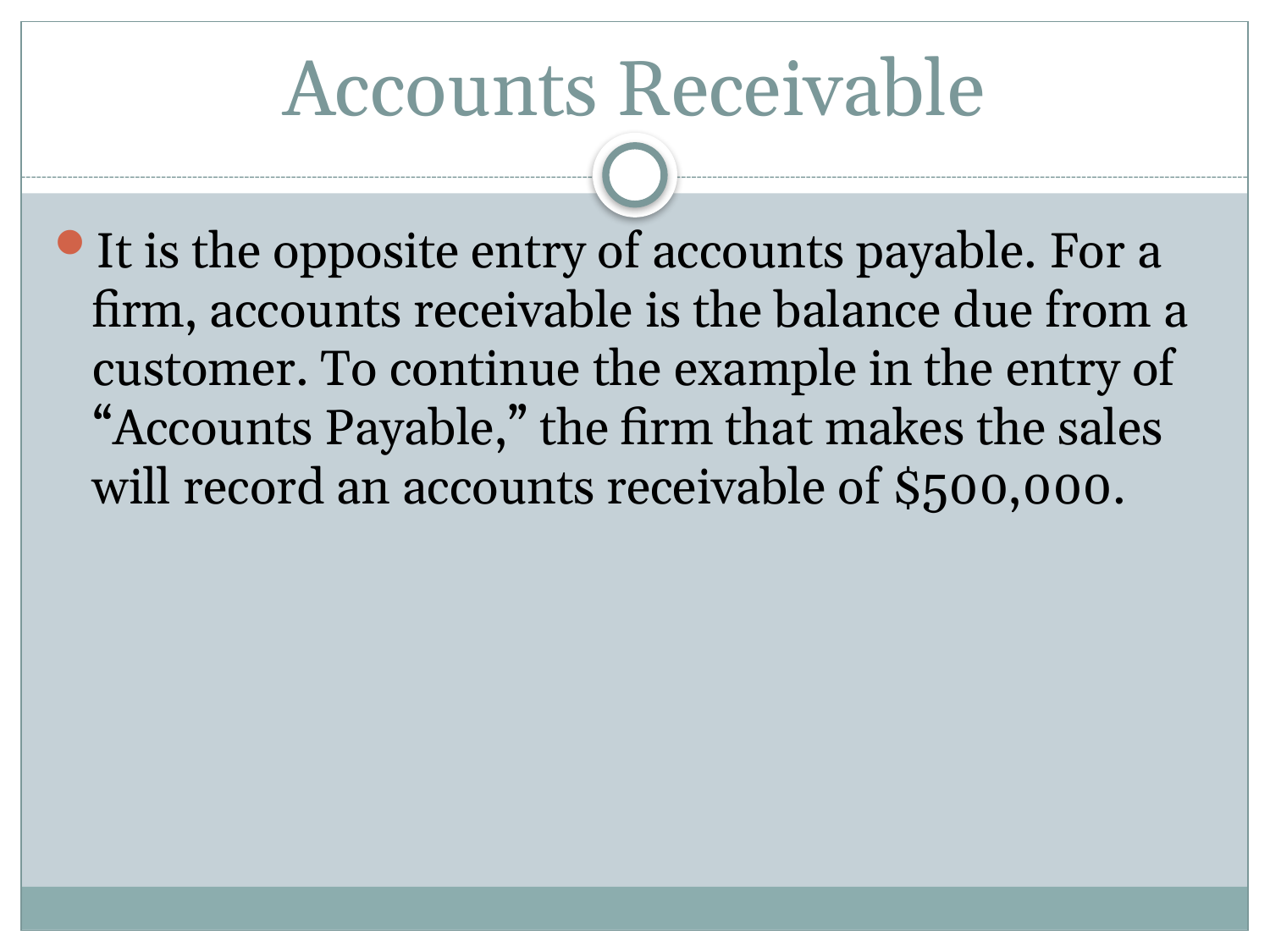

# Accounts Receivable
It is the opposite entry of accounts payable. For a firm, accounts receivable is the balance due from a customer. To continue the example in the entry of “Accounts Payable,” the firm that makes the sales will record an accounts receivable of $500,000.